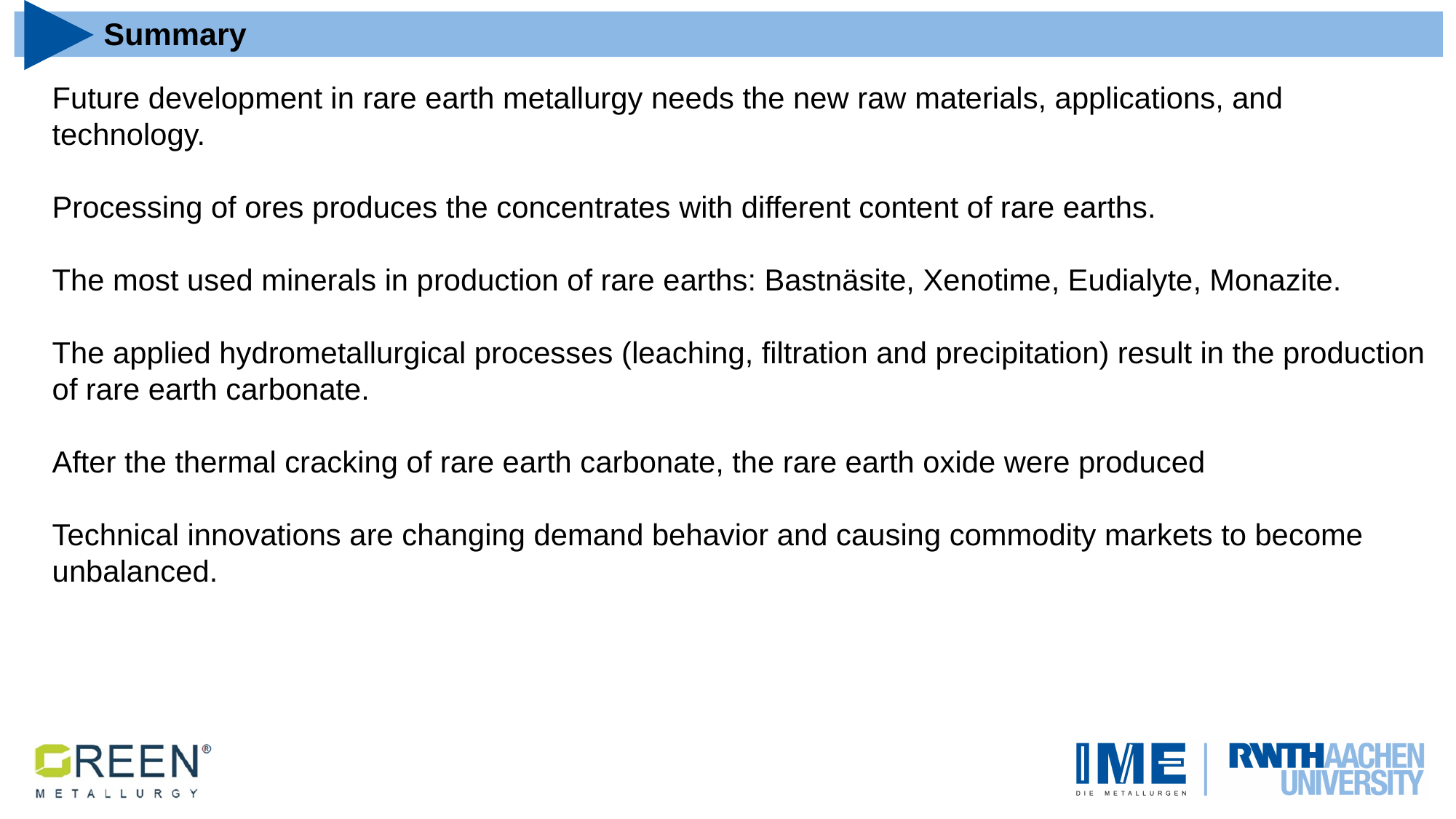

# Summary
Future development in rare earth metallurgy needs the new raw materials, applications, and technology.

Processing of ores produces the concentrates with different content of rare earths.

The most used minerals in production of rare earths: Bastnäsite, Xenotime, Eudialyte, Monazite.

The applied hydrometallurgical processes (leaching, filtration and precipitation) result in the production of rare earth carbonate.

After the thermal cracking of rare earth carbonate, the rare earth oxide were produced

Technical innovations are changing demand behavior and causing commodity markets to become unbalanced.